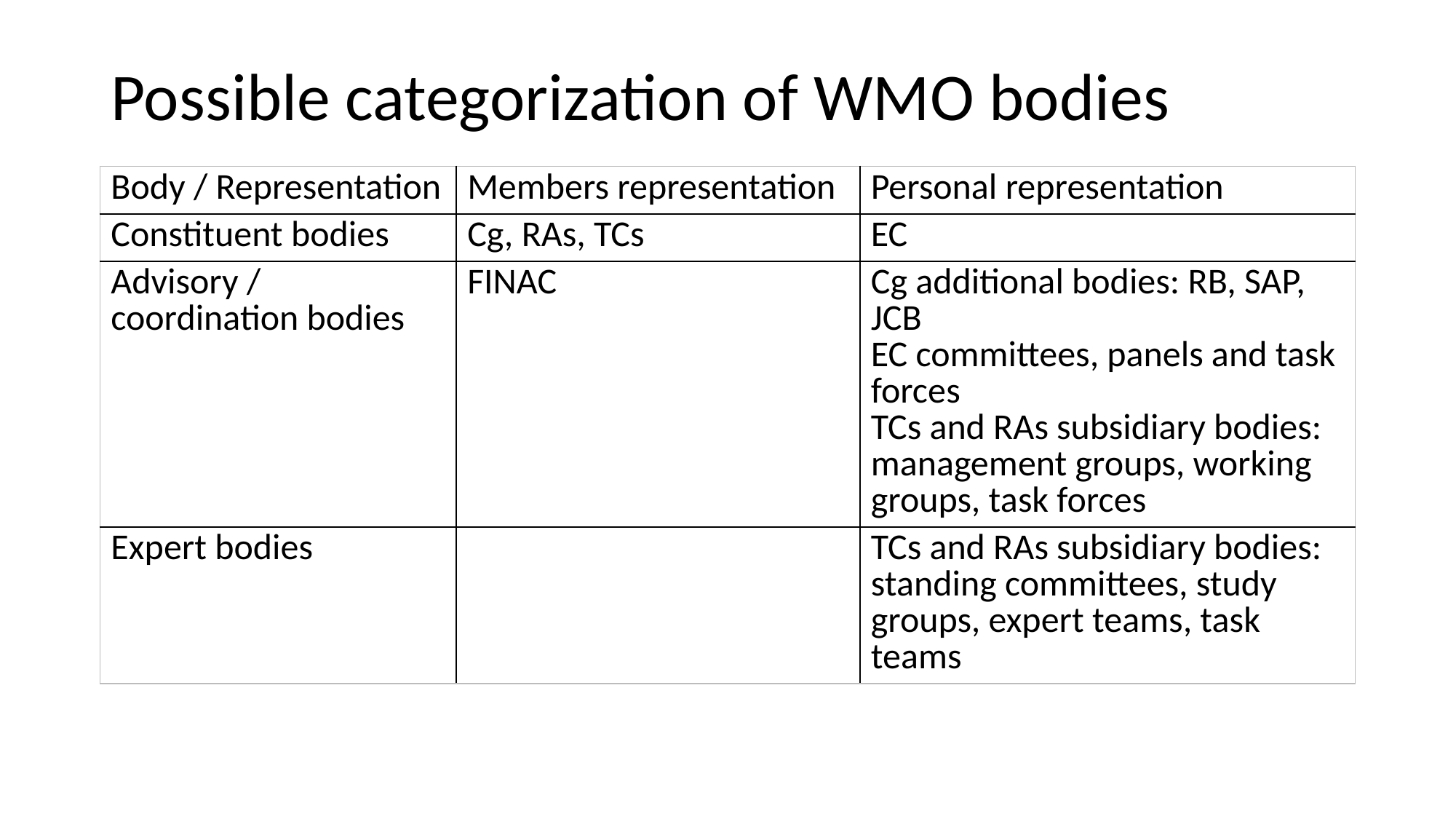

# Possible categorization of WMO bodies
| Body / Representation | Members representation | Personal representation |
| --- | --- | --- |
| Constituent bodies | Cg, RAs, TCs | EC |
| Advisory / coordination bodies | FINAC | Cg additional bodies: RB, SAP, JCB EC committees, panels and task forces TCs and RAs subsidiary bodies: management groups, working groups, task forces |
| Expert bodies |  | TCs and RAs subsidiary bodies: standing committees, study groups, expert teams, task teams |